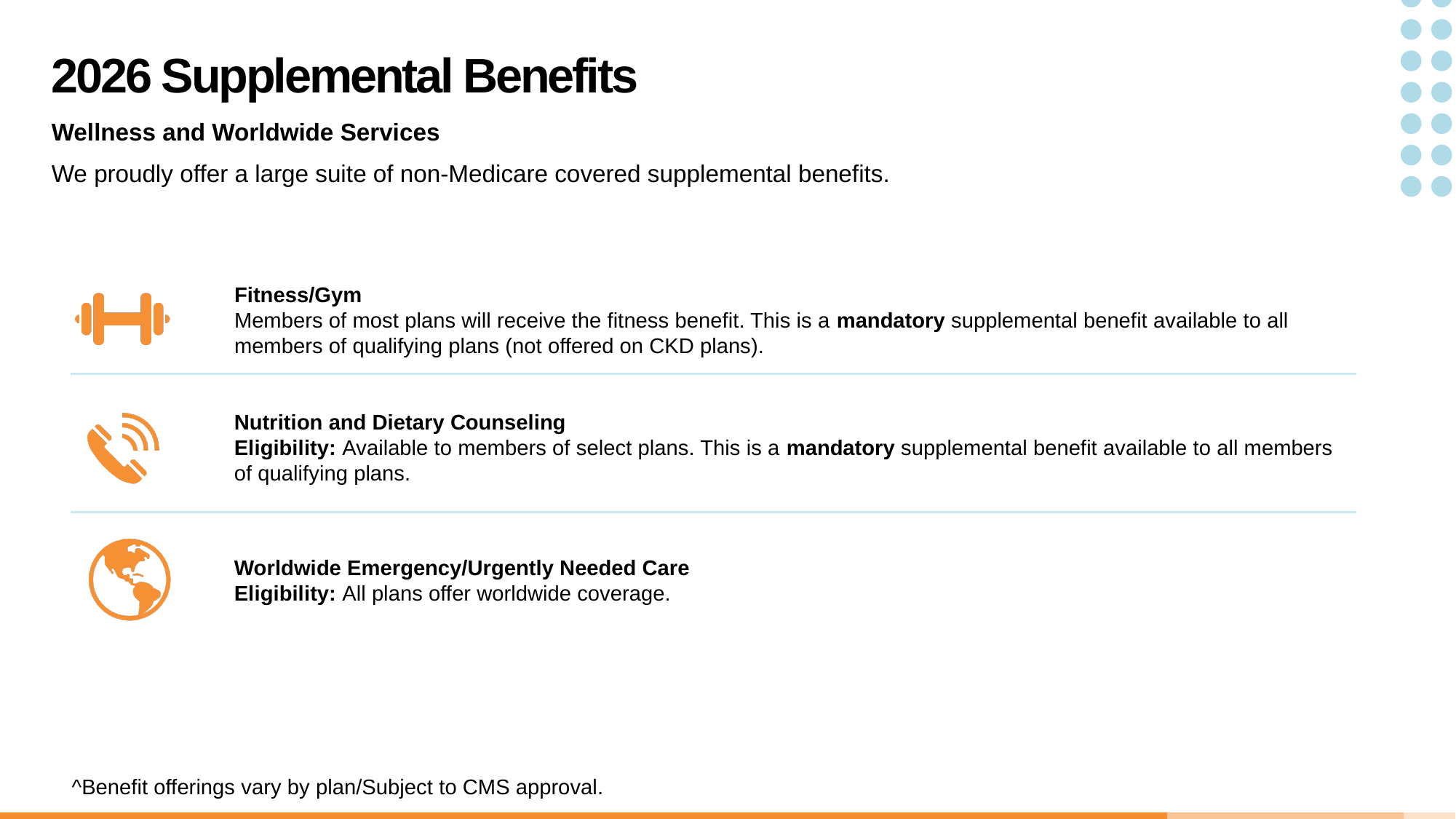

# 2026 Supplemental Benefits
Wellness and Worldwide Services
We proudly offer a large suite of non-Medicare covered supplemental benefits.

Fitness/Gym
Members of most plans will receive the fitness benefit. This is a mandatory supplemental benefit available to all members of qualifying plans (not offered on CKD plans).

Nutrition and Dietary Counseling
Eligibility: Available to members of select plans. This is a mandatory supplemental benefit available to all members of qualifying plans.

Worldwide Emergency/Urgently Needed Care
Eligibility: All plans offer worldwide coverage.
^Benefit offerings vary by plan/Subject to CMS approval.